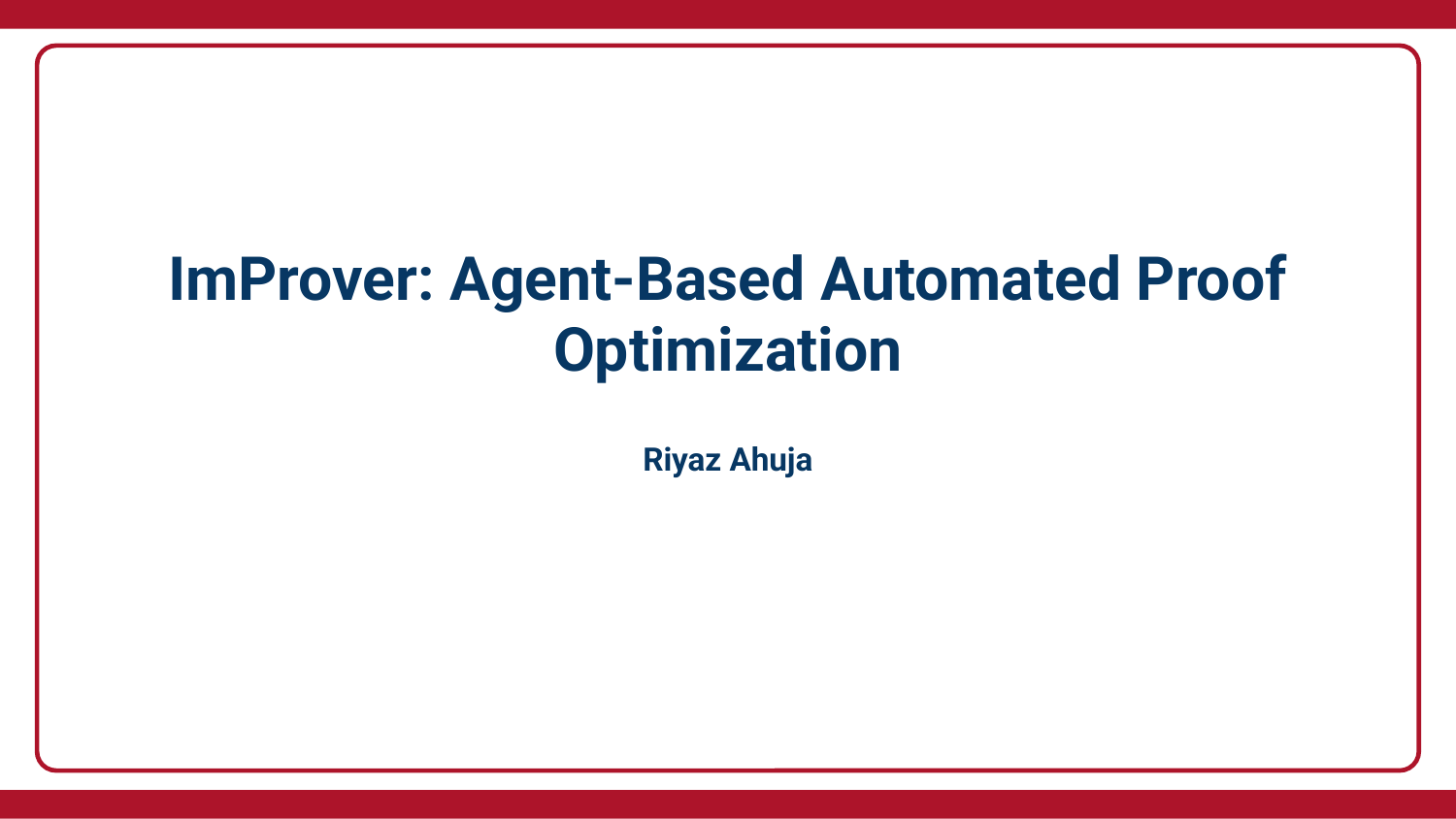

ImProver: Agent-Based Automated Proof Optimization

Riyaz Ahuja